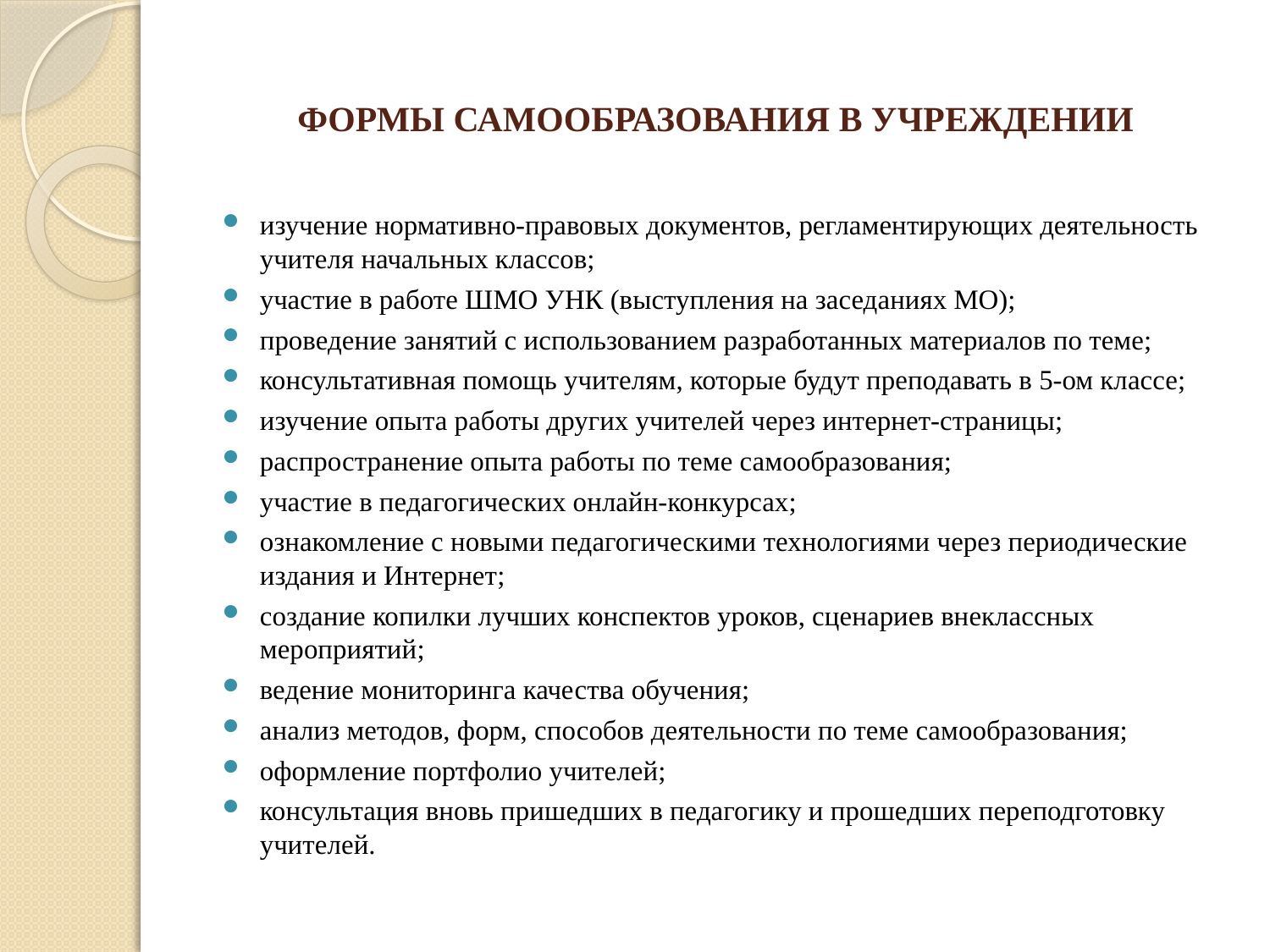

# ФОРМЫ САМООБРАЗОВАНИЯ В УЧРЕЖДЕНИИ
изучение нормативно-правовых документов, регламентирующих деятельность учителя начальных классов;
участие в работе ШМО УНК (выступления на заседаниях МО);
проведение занятий с использованием разработанных материалов по теме;
консультативная помощь учителям, которые будут преподавать в 5-ом классе;
изучение опыта работы других учителей через интернет-страницы;
распространение опыта работы по теме самообразования;
участие в педагогических онлайн-конкурсах;
ознакомление с новыми педагогическими технологиями через периодические издания и Интернет;
создание копилки лучших конспектов уроков, сценариев внеклассных мероприятий;
ведение мониторинга качества обучения;
анализ методов, форм, способов деятельности по теме самообразования;
оформление портфолио учителей;
консультация вновь пришедших в педагогику и прошедших переподготовку учителей.